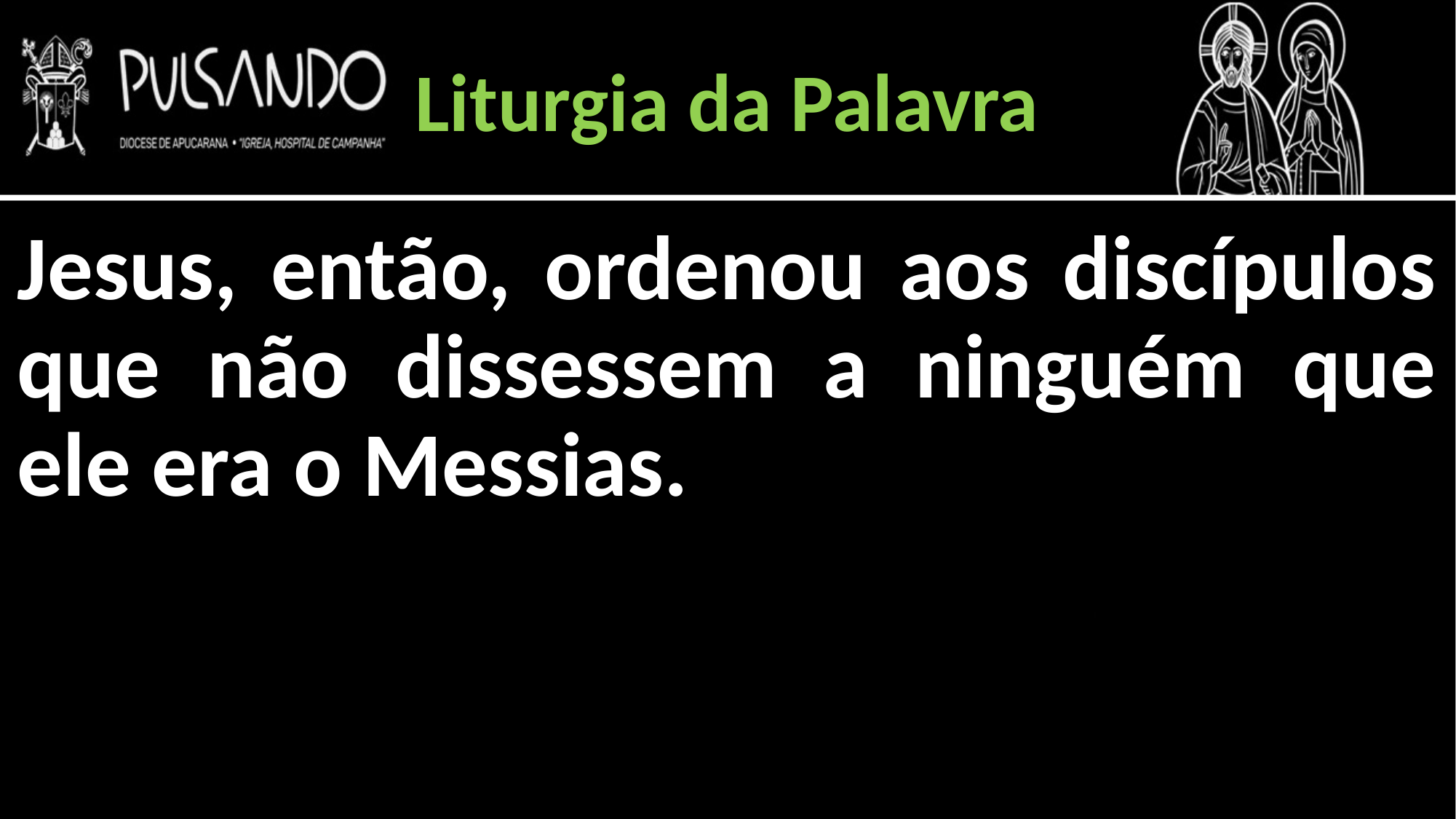

Liturgia da Palavra
Jesus, então, ordenou aos discípulos que não dissessem a ninguém que ele era o Messias.